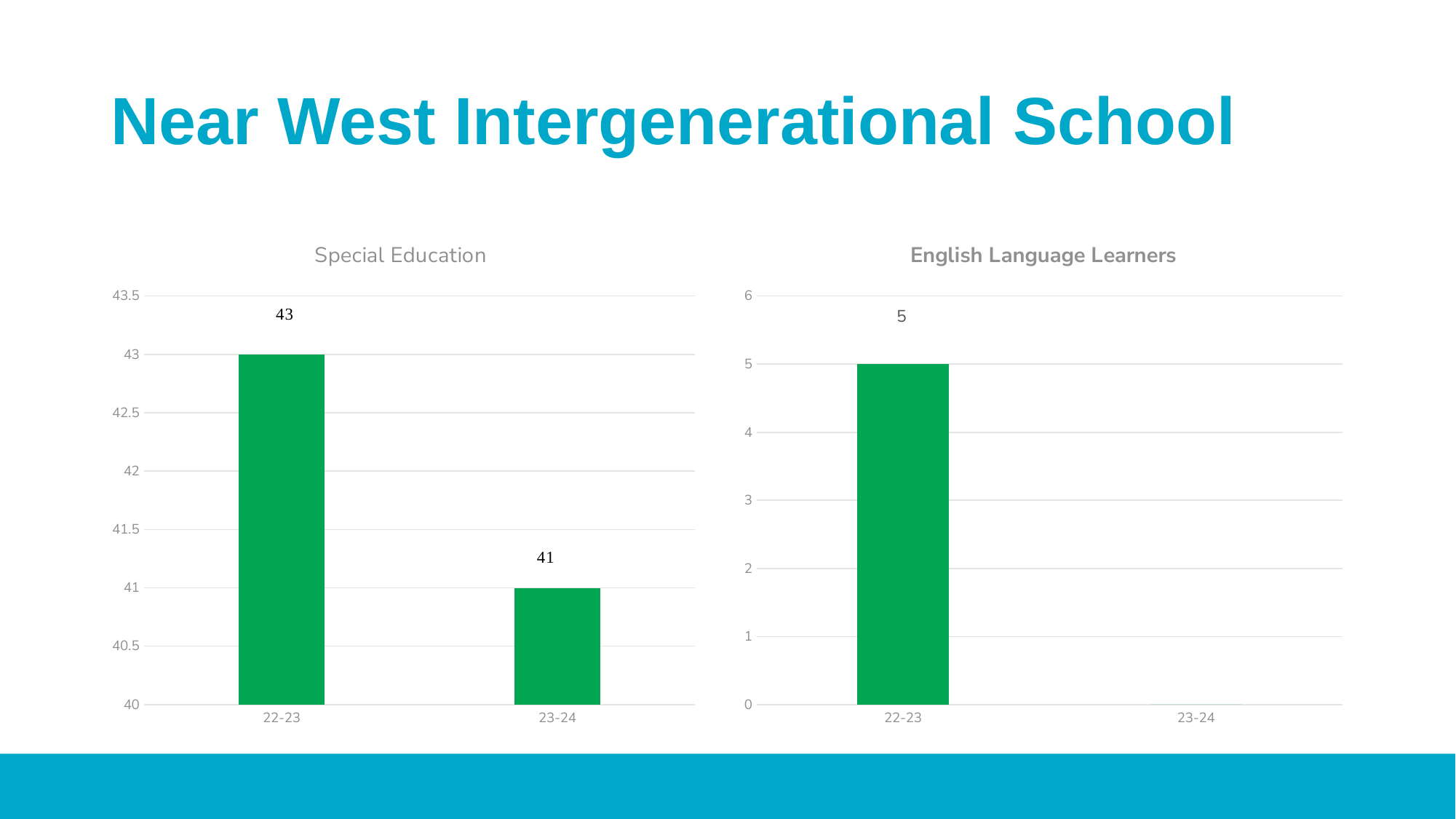

# Near West Intergenerational School

### Chart:

| Category | Special Education  |
|---|---|
| 22-23 | 43.0 |
| 23-24 | 41.0 |

### Chart:

| Category | English Language Learners |
|---|---|
| 22-23 | 5.0 |
| 23-24 | 0.0 |
5